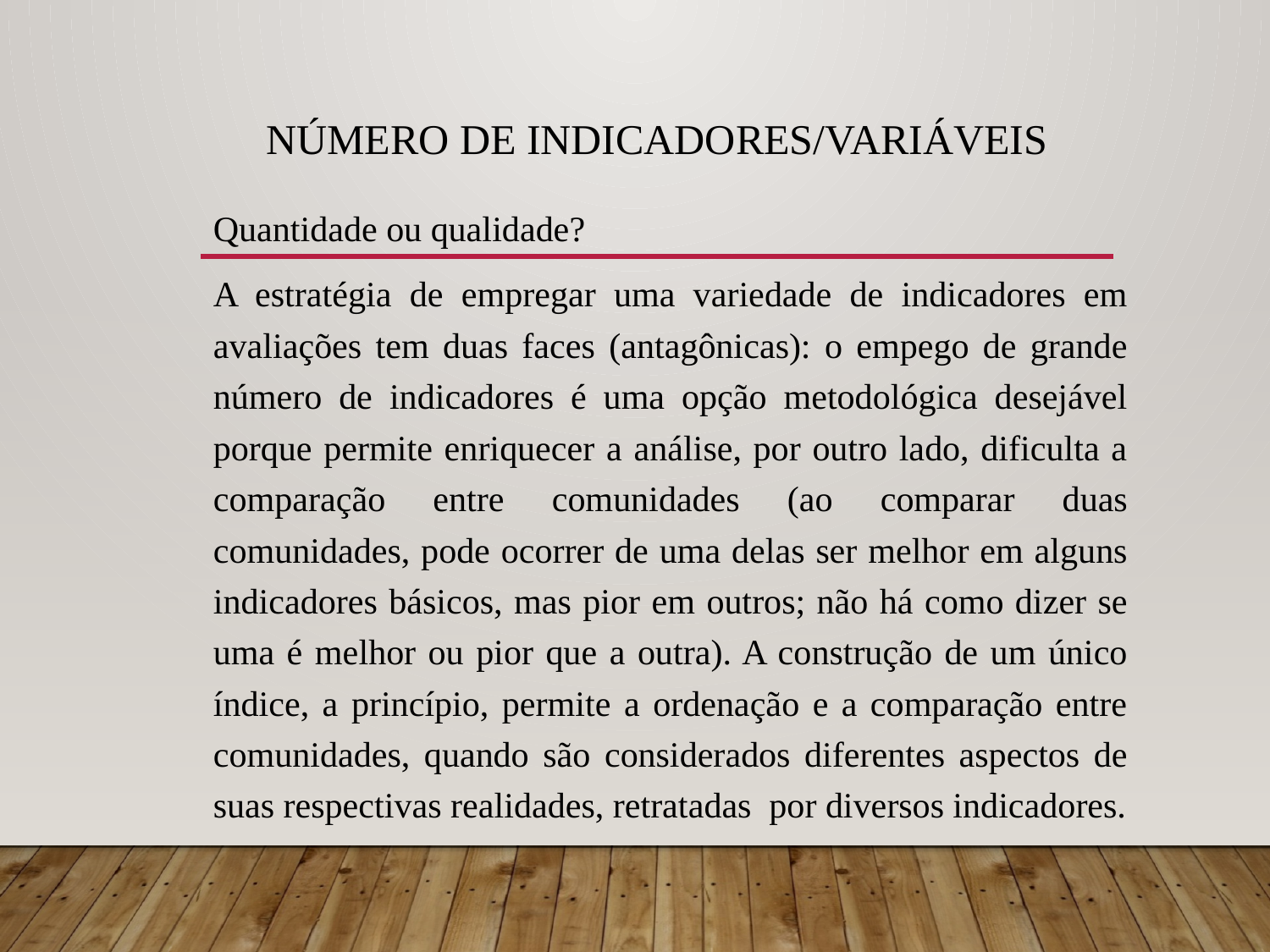

# Número de indicadores/variáveis
Quantidade ou qualidade?
A estratégia de empregar uma variedade de indicadores em avaliações tem duas faces (antagônicas): o empego de grande número de indicadores é uma opção metodológica desejável porque permite enriquecer a análise, por outro lado, dificulta a comparação entre comunidades (ao comparar duas comunidades, pode ocorrer de uma delas ser melhor em alguns indicadores básicos, mas pior em outros; não há como dizer se uma é melhor ou pior que a outra). A construção de um único índice, a princípio, permite a ordenação e a comparação entre comunidades, quando são considerados diferentes aspectos de suas respectivas realidades, retratadas  por diversos indicadores.